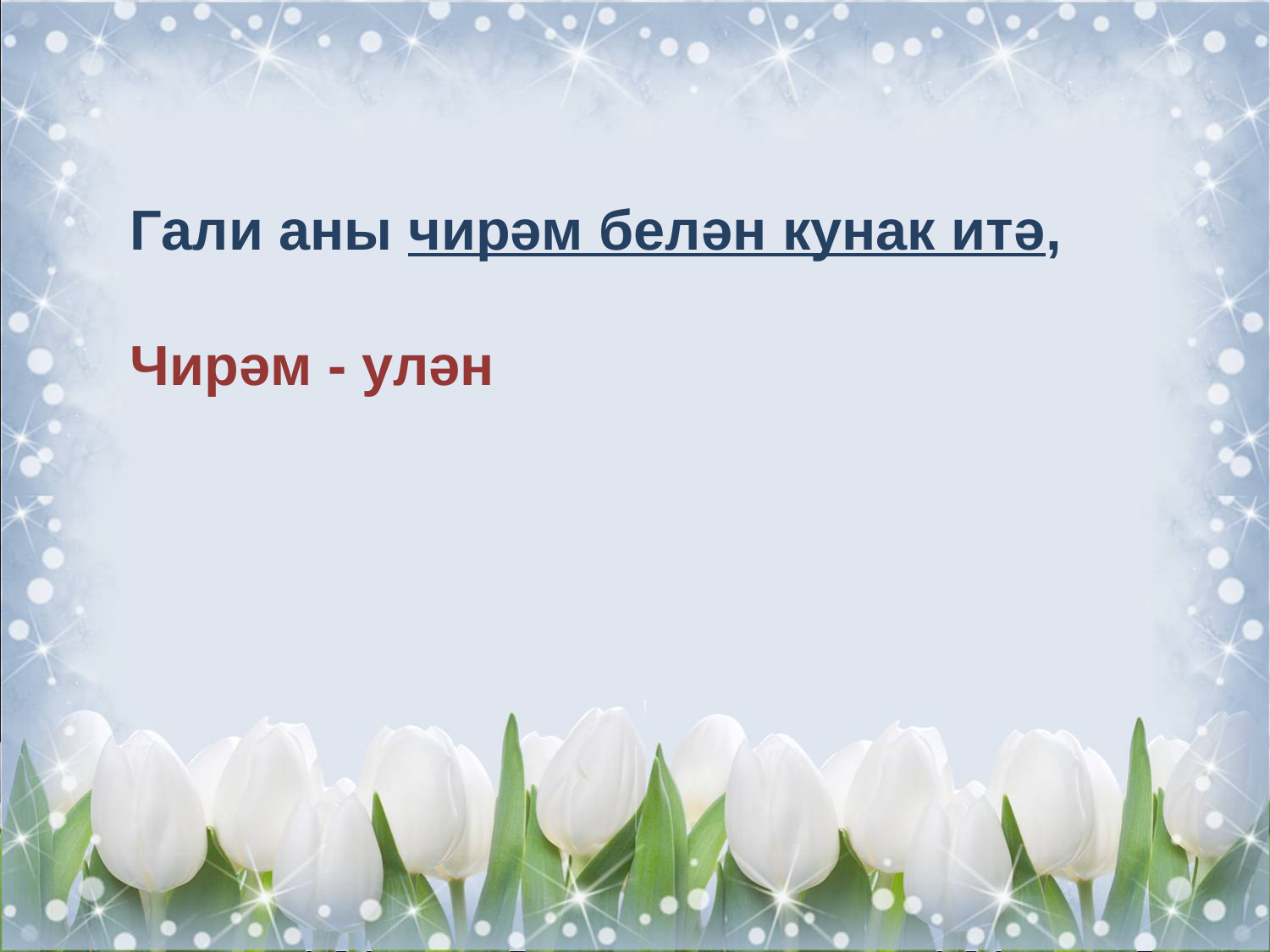

﻿Гали аны чирәм белән кунак итә,

Чирәм - улән